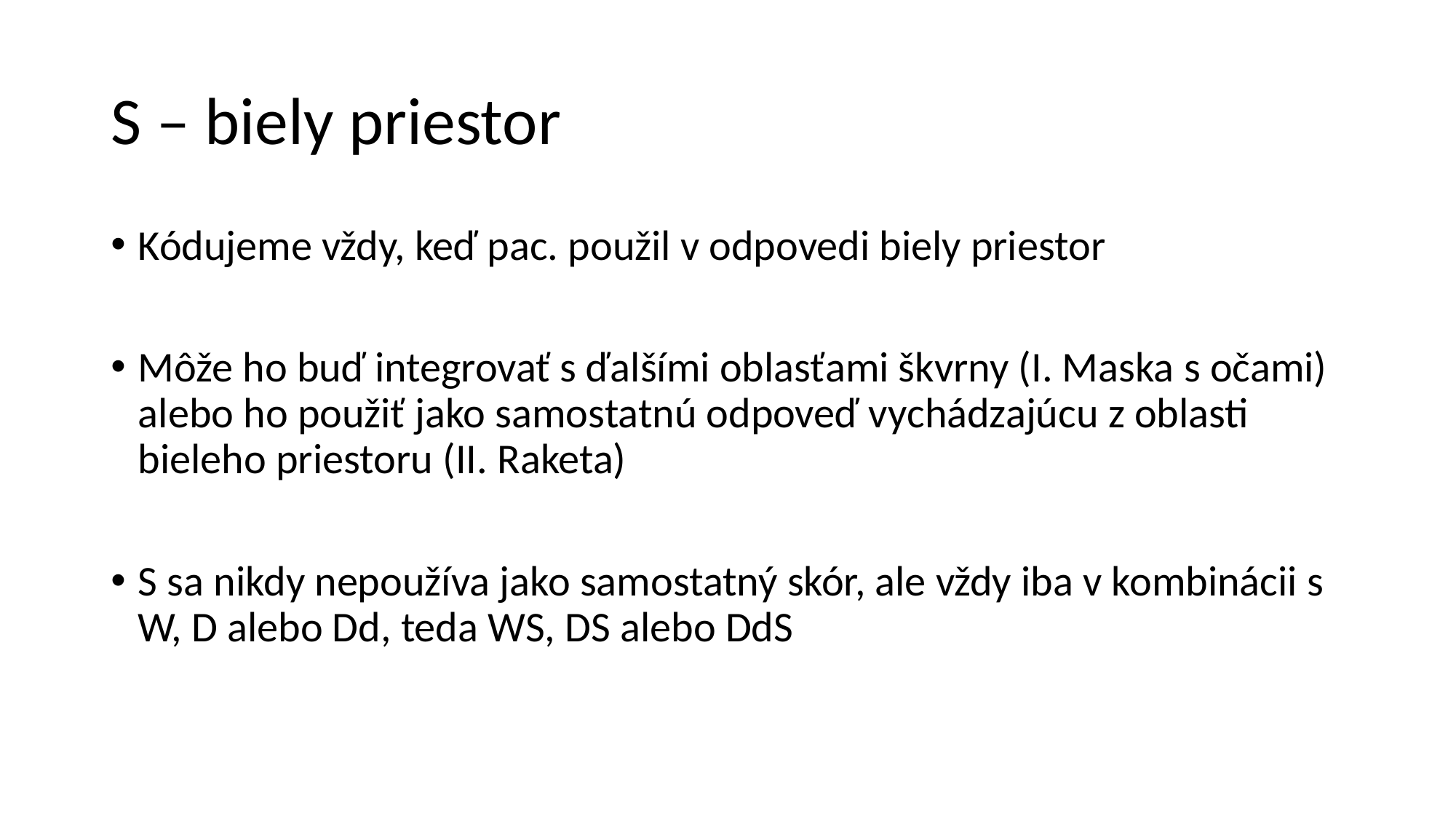

# S – biely priestor
Kódujeme vždy, keď pac. použil v odpovedi biely priestor

Môže ho buď integrovať s ďalšími oblasťami škvrny (I. Maska s očami) alebo ho použiť jako samostatnú odpoveď vychádzajúcu z oblasti bieleho priestoru (II. Raketa)

S sa nikdy nepoužíva jako samostatný skór, ale vždy iba v kombinácii s W, D alebo Dd, teda WS, DS alebo DdS